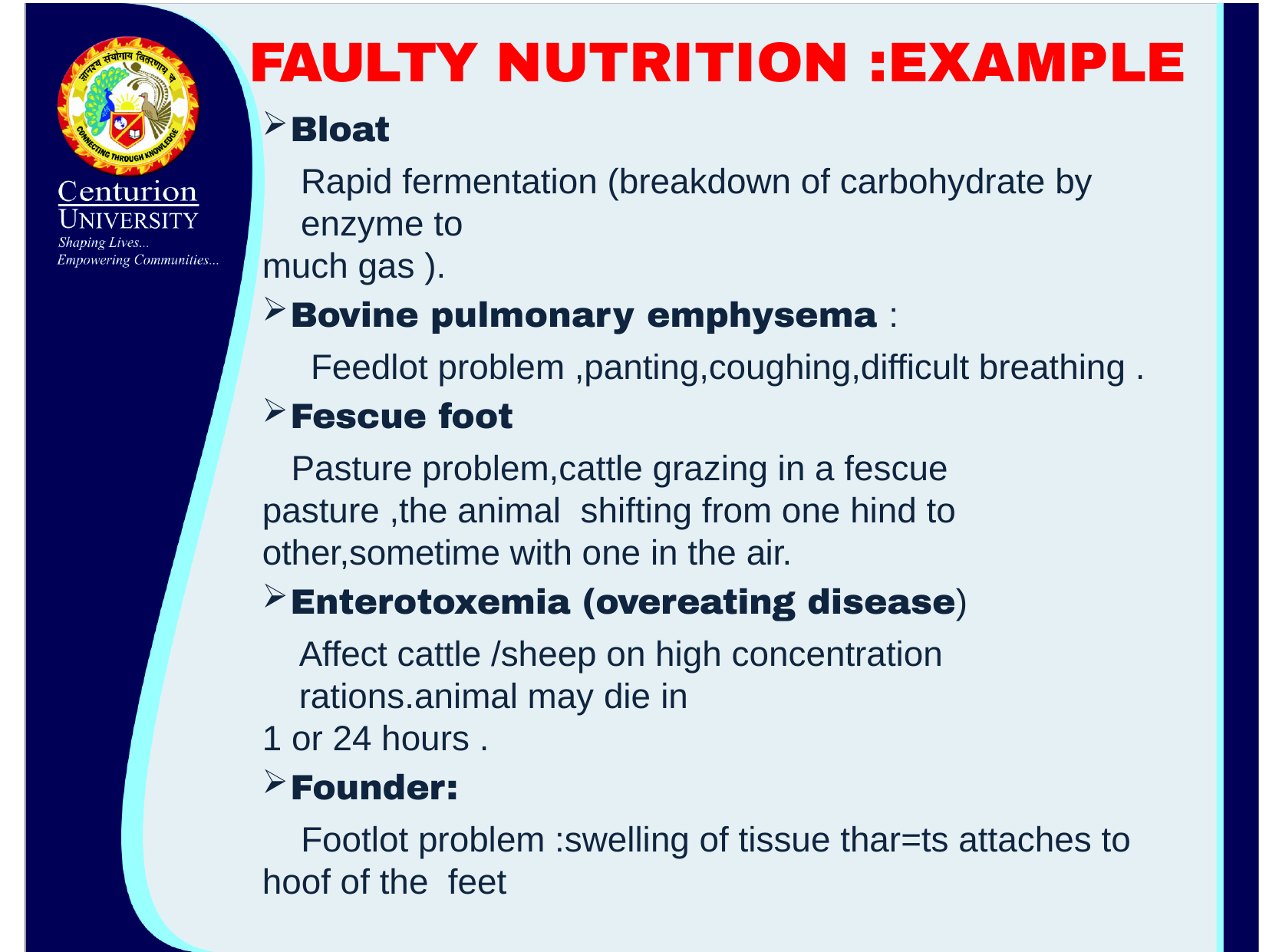

# FAULTY NUTRITION :EXAMPLE
Bloat
Rapid fermentation (breakdown of carbohydrate by enzyme to
much gas ).
Bovine pulmonary emphysema :
Feedlot problem ,panting,coughing,difficult breathing .
Fescue foot
Pasture problem,cattle grazing in a fescue pasture ,the animal  shifting from one hind to other,sometime with one in the air.
Enterotoxemia (overeating disease)
Affect cattle /sheep on high concentration rations.animal may die in
1 or 24 hours .
Founder:
Footlot problem :swelling of tissue thar=ts attaches to hoof of the  feet